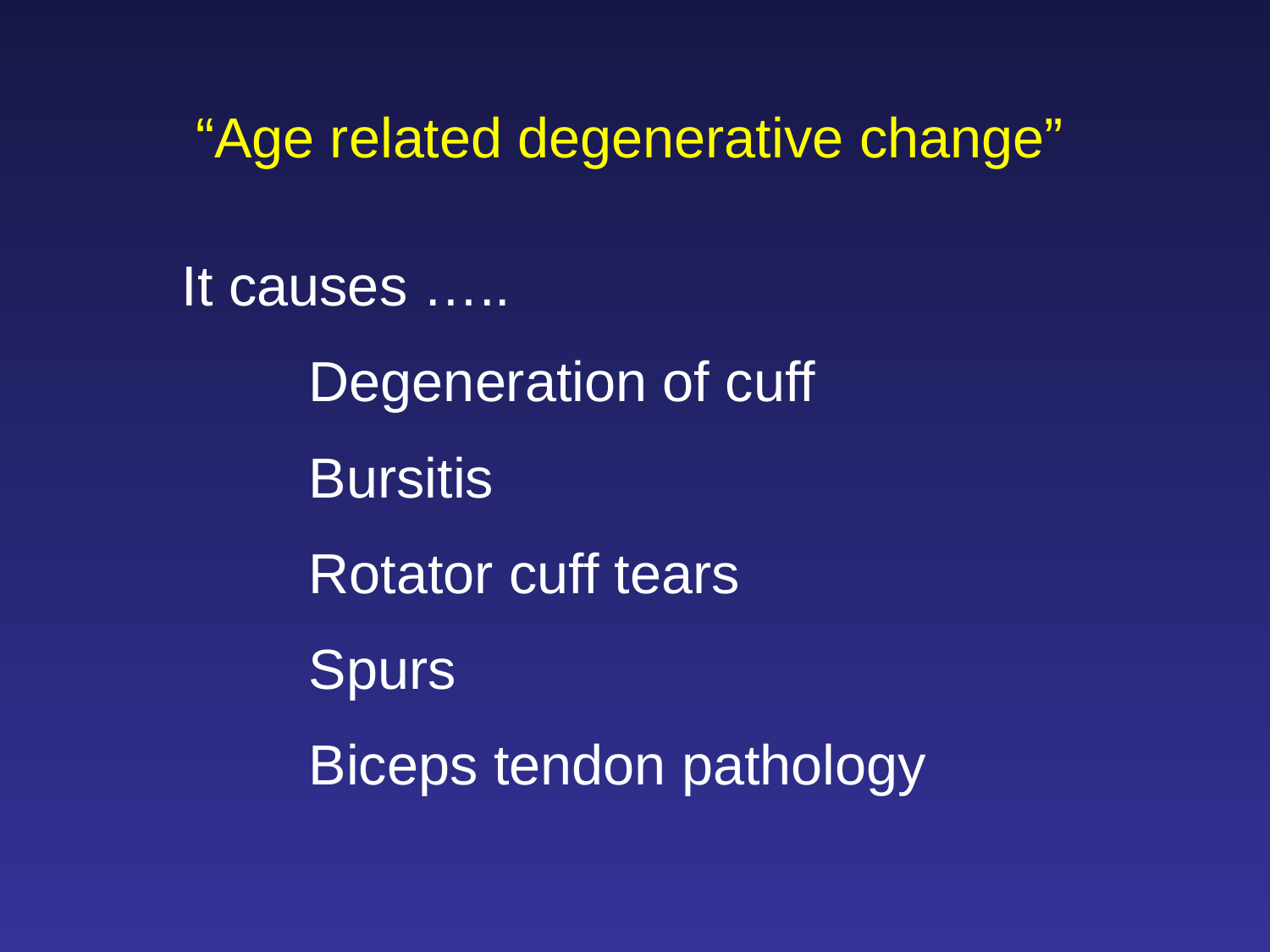

“Age related degenerative change”
It causes …..
	Degeneration of cuff
	Bursitis
	Rotator cuff tears
	Spurs
	Biceps tendon pathology